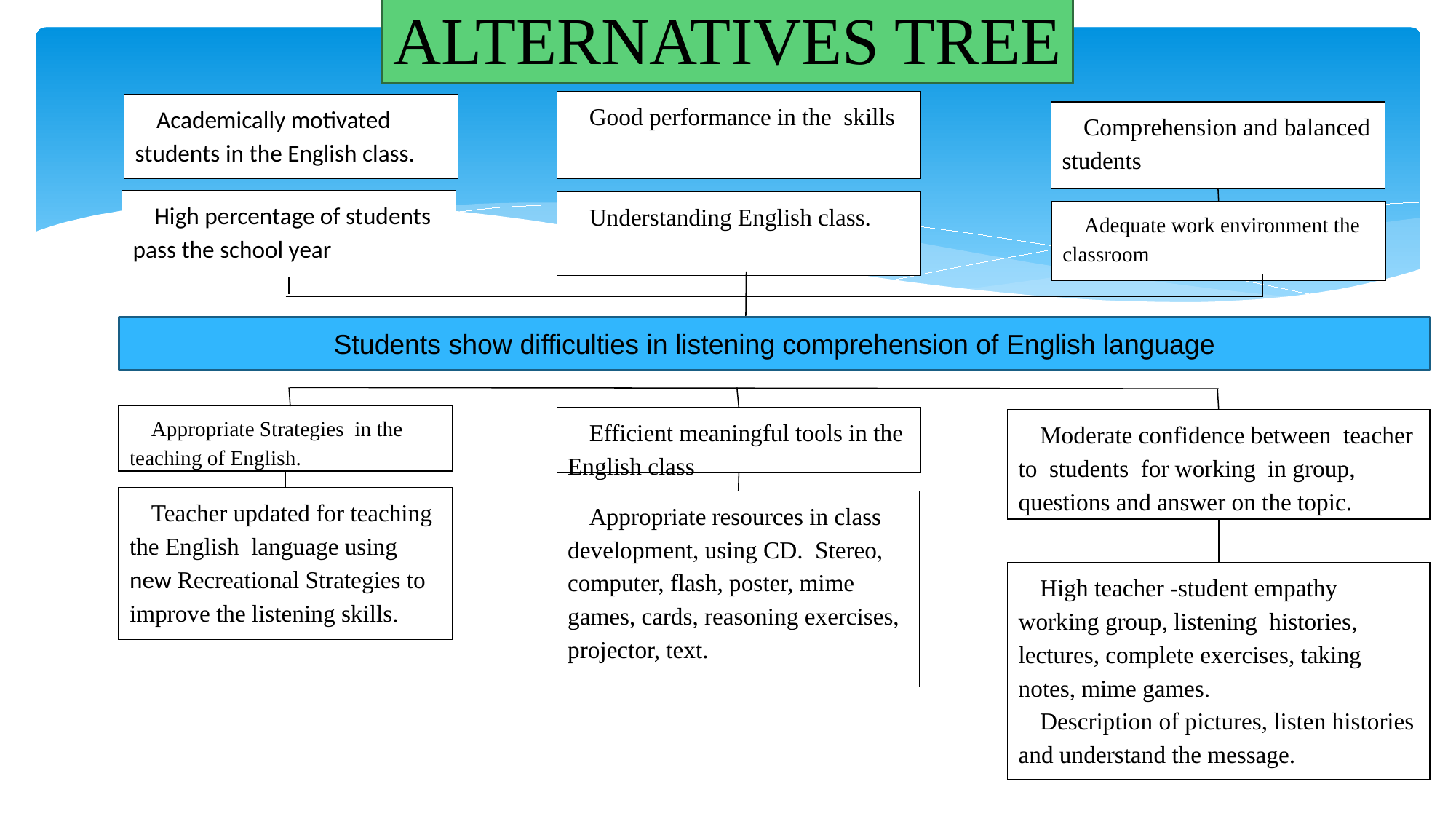

ALTERNATIVES TREE

Good performance in the  skills

Academically motivated students in the English class.

Comprehension and balanced students

High percentage of students pass the school year
Understanding English class.

Adequate work environment the classroom

Students show difficulties in listening comprehension of English language
Appropriate Strategies  in the teaching of English.
Efficient meaningful tools in the English class
Moderate confidence between  teacher to  students  for working  in group, questions and answer on the topic.
Teacher updated for teaching the English  language using  new Recreational Strategies to improve the listening skills.

Appropriate resources in class development, using CD.  Stereo, computer, flash, poster, mime games, cards, reasoning exercises, projector, text.

High teacher -student empathy  working group, listening  histories, lectures, complete exercises, taking  notes, mime games.
Description of pictures, listen histories and understand the message.